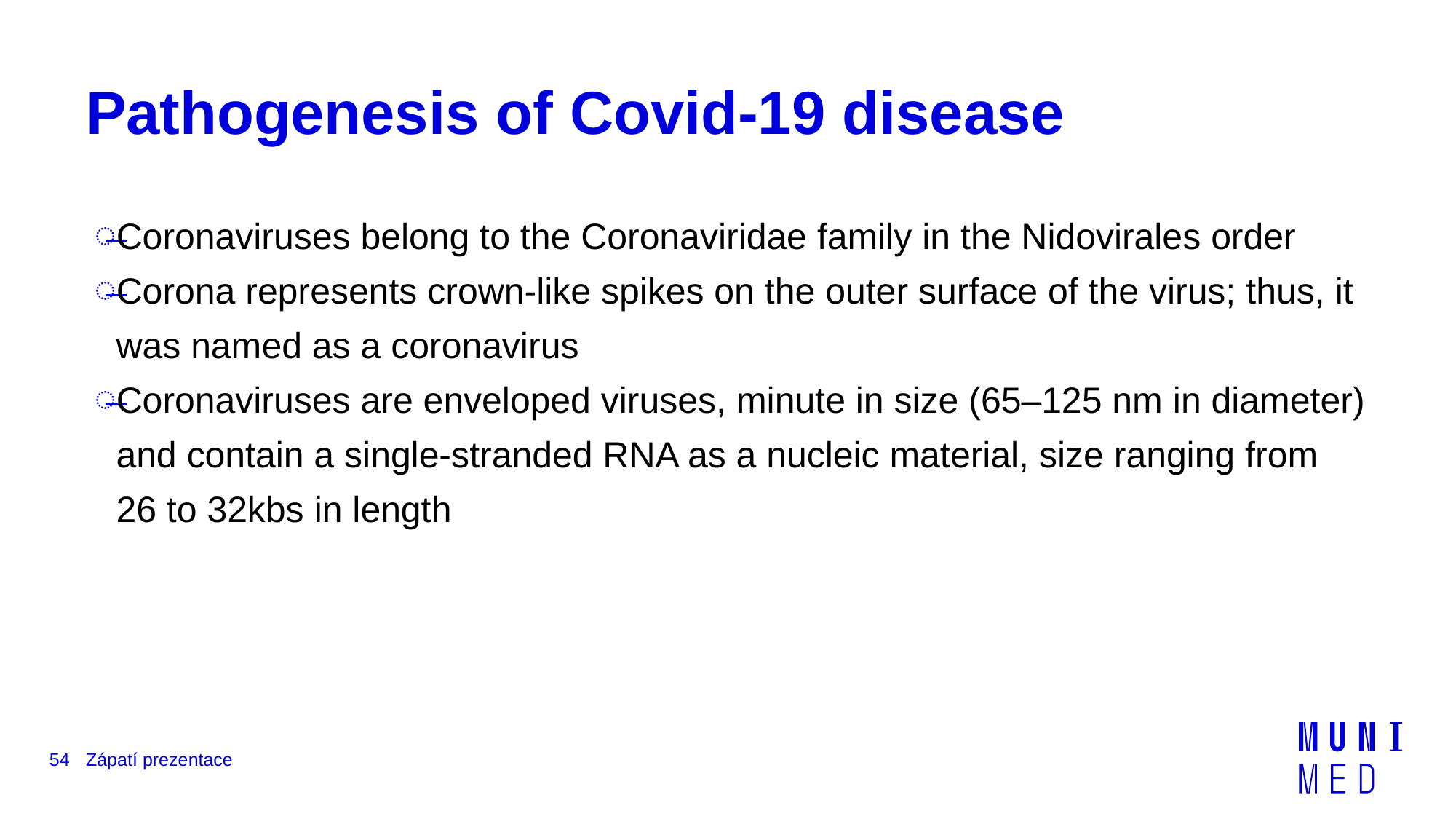

# Pathogenesis of Covid-19 disease
Coronaviruses belong to the Coronaviridae family in the Nidovirales order
Corona represents crown-like spikes on the outer surface of the virus; thus, it was named as a coronavirus
Coronaviruses are enveloped viruses, minute in size (65–125 nm in diameter) and contain a single-stranded RNA as a nucleic material, size ranging from 26 to 32kbs in length
54
Zápatí prezentace